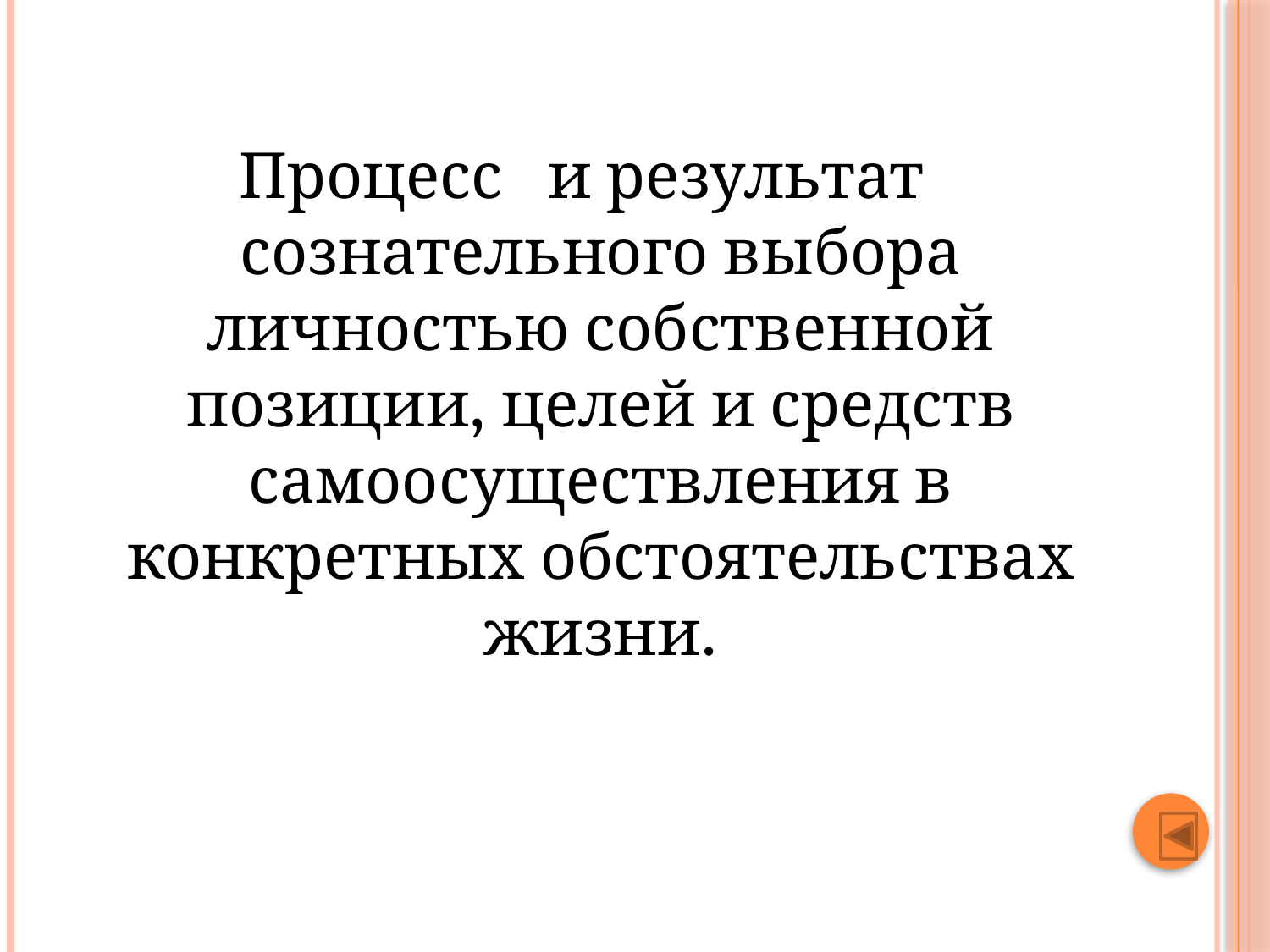

#
Процесс   и результат сознательного выбора личностью собственной позиции, целей и средств самоосуществления в конкретных обстоятельствах жизни.